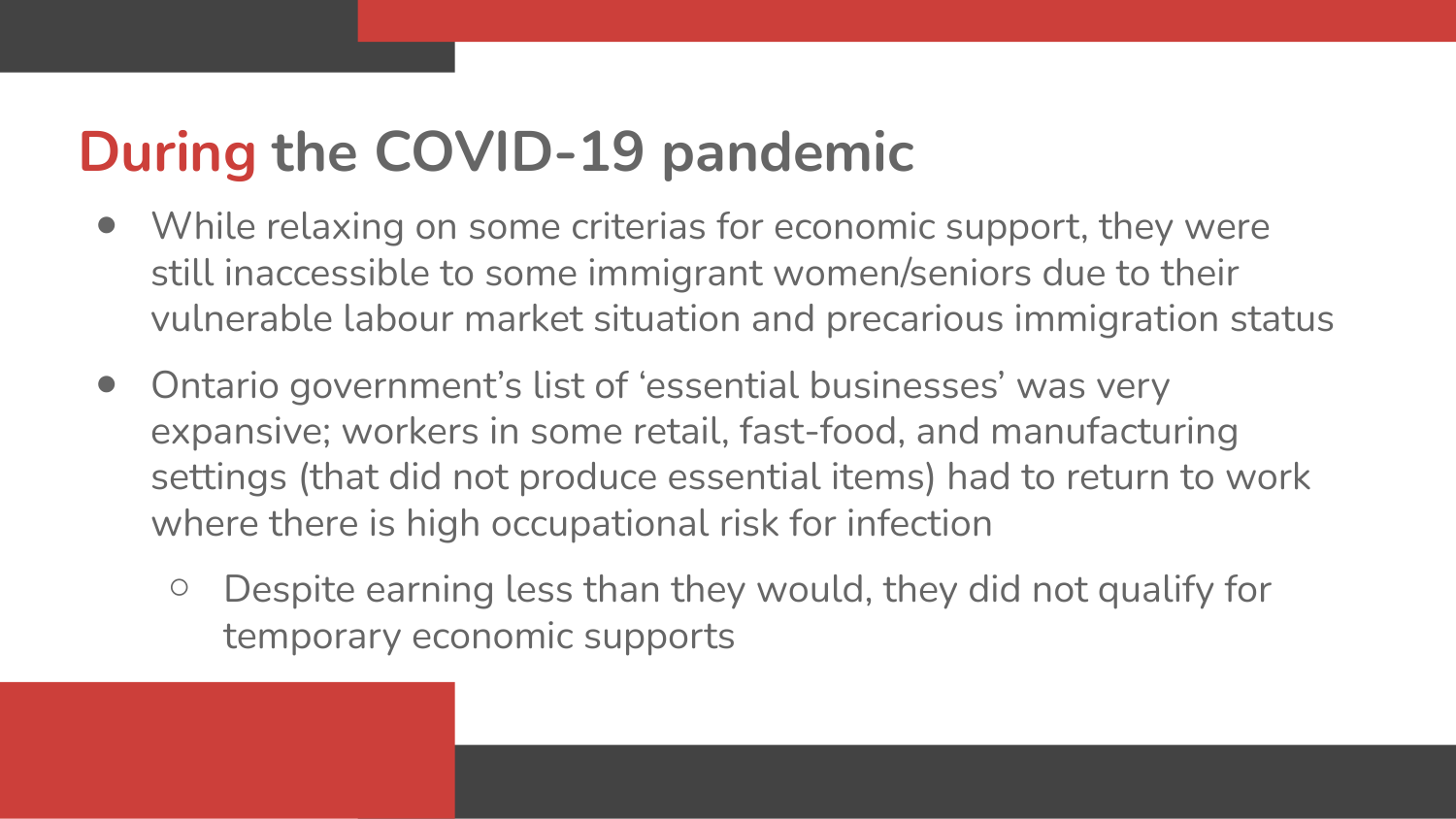

# During the COVID-19 pandemic
While relaxing on some criterias for economic support, they were still inaccessible to some immigrant women/seniors due to their vulnerable labour market situation and precarious immigration status
Ontario government’s list of ‘essential businesses’ was very expansive; workers in some retail, fast-food, and manufacturing settings (that did not produce essential items) had to return to work where there is high occupational risk for infection
Despite earning less than they would, they did not qualify for temporary economic supports